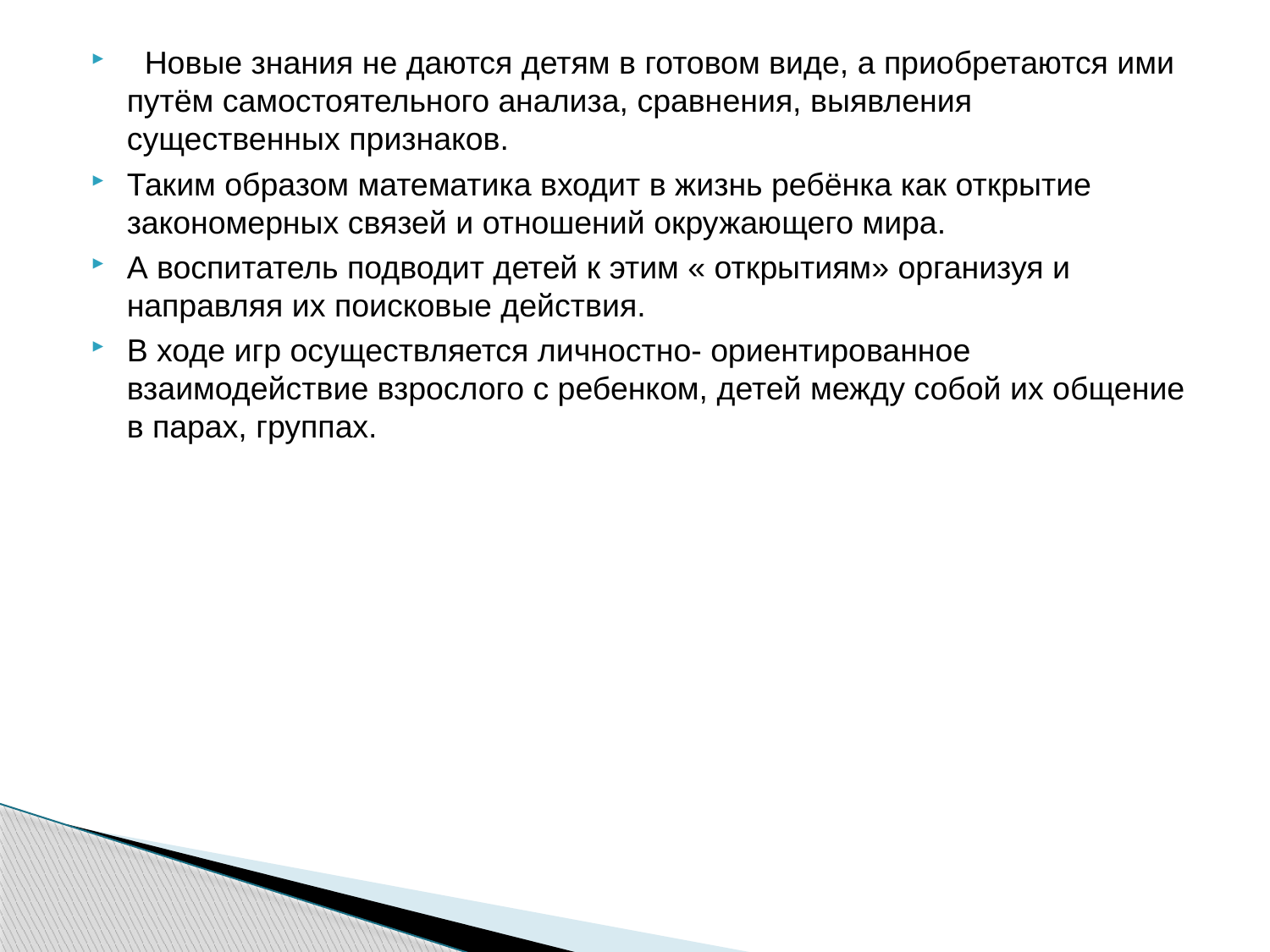

Новые знания не даются детям в готовом виде, а приобретаются ими путём самостоятельного анализа, сравнения, выявления существенных признаков.
Таким образом математика входит в жизнь ребёнка как открытие закономерных связей и отношений окружающего мира.
А воспитатель подводит детей к этим « открытиям» организуя и направляя их поисковые действия.
В ходе игр осуществляется личностно- ориентированное взаимодействие взрослого с ребенком, детей между собой их общение в парах, группах.
#